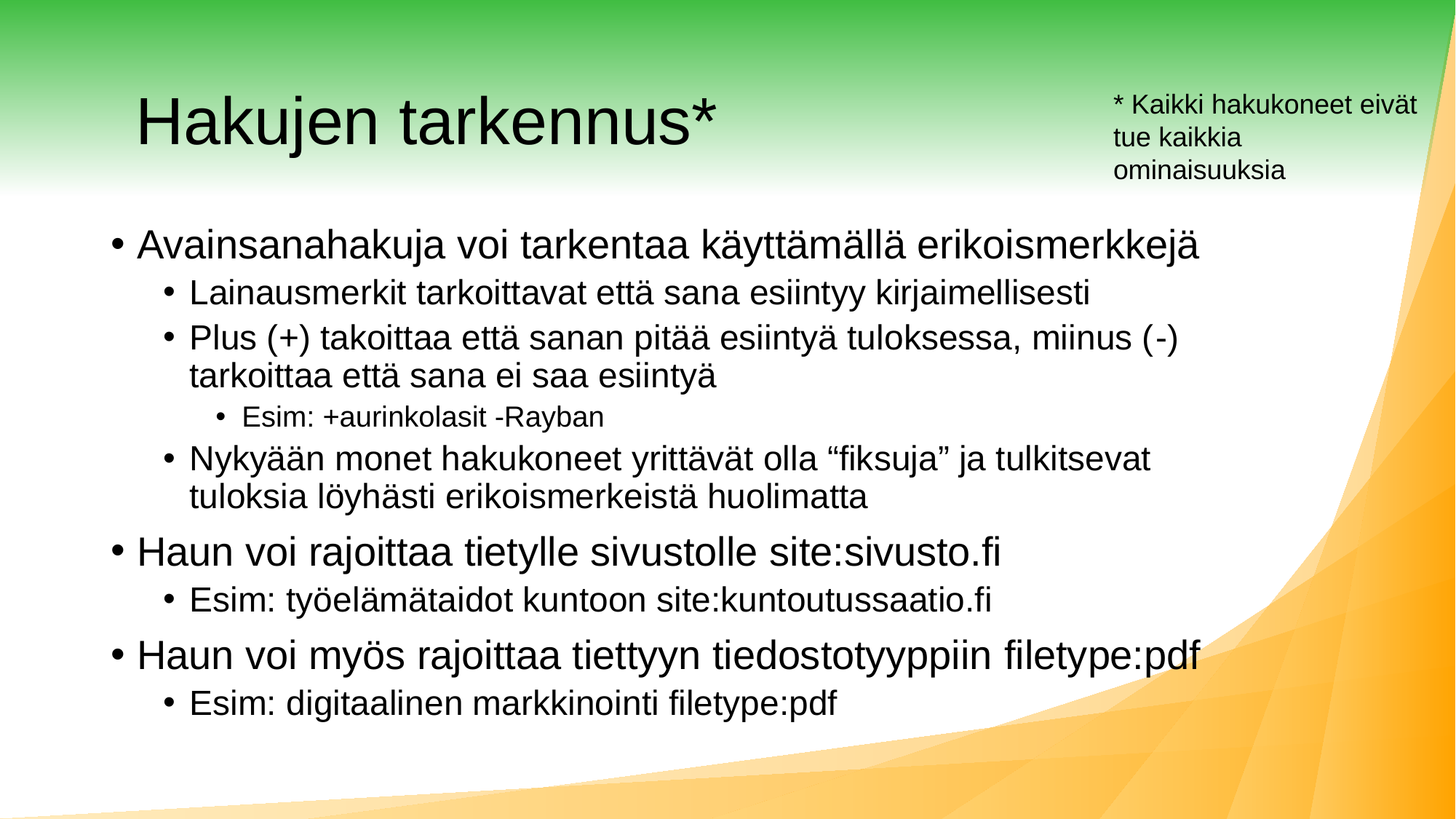

# Hakujen tarkennus*
* Kaikki hakukoneet eivät tue kaikkia ominaisuuksia
Avainsanahakuja voi tarkentaa käyttämällä erikoismerkkejä
Lainausmerkit tarkoittavat että sana esiintyy kirjaimellisesti
Plus (+) takoittaa että sanan pitää esiintyä tuloksessa, miinus (-) tarkoittaa että sana ei saa esiintyä
Esim: +aurinkolasit -Rayban
Nykyään monet hakukoneet yrittävät olla “fiksuja” ja tulkitsevat tuloksia löyhästi erikoismerkeistä huolimatta
Haun voi rajoittaa tietylle sivustolle site:sivusto.fi
Esim: työelämätaidot kuntoon site:kuntoutussaatio.fi
Haun voi myös rajoittaa tiettyyn tiedostotyyppiin filetype:pdf
Esim: digitaalinen markkinointi filetype:pdf